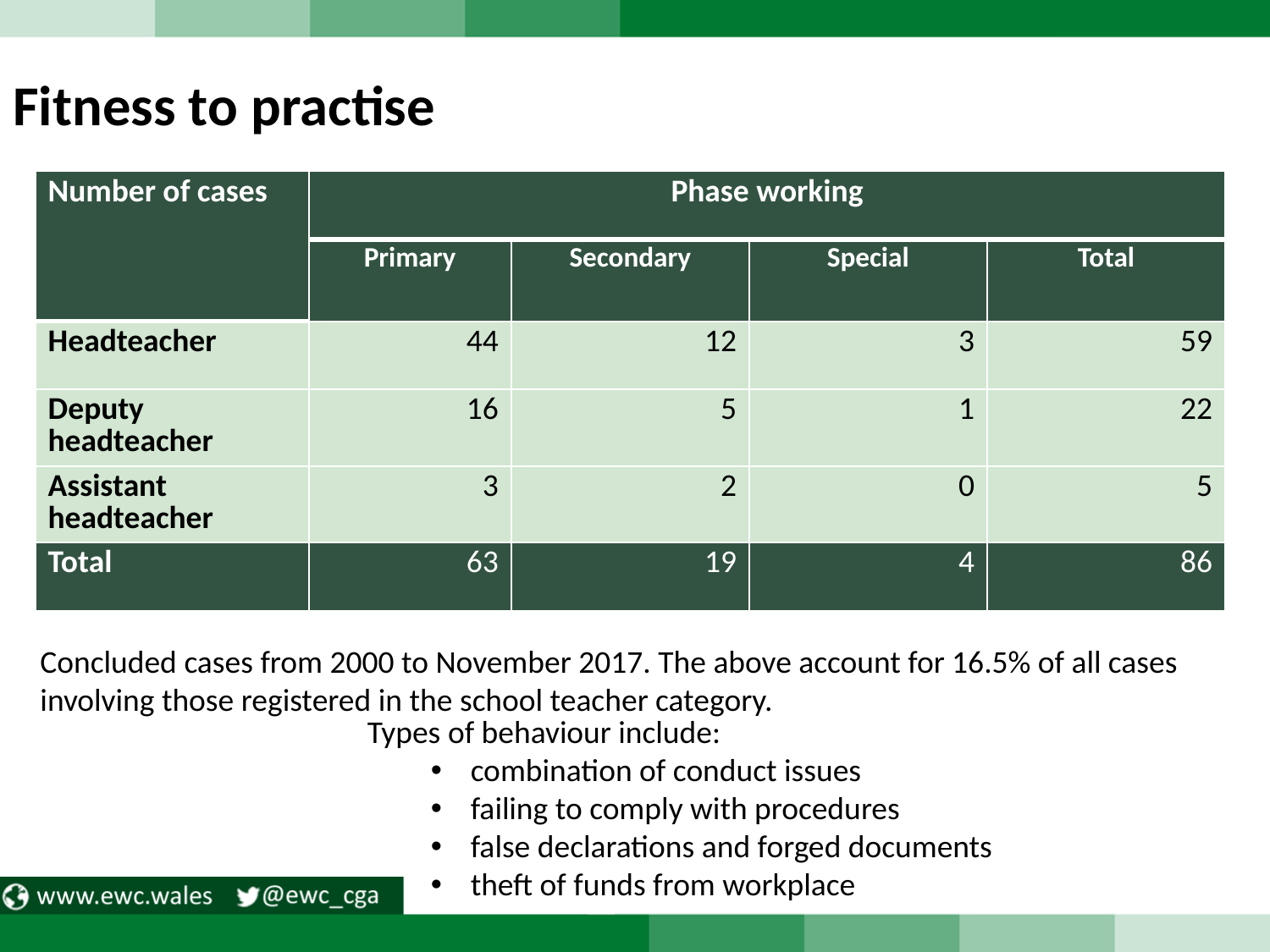

Fitness to practise
| Number of cases | Phase working |  |  |  |
| --- | --- | --- | --- | --- |
|  | Primary | Secondary | Special | Total |
| Headteacher | 44 | 12 | 3 | 59 |
| Deputy headteacher | 16 | 5 | 1 | 22 |
| Assistant headteacher | 3 | 2 | 0 | 5 |
| Total | 63 | 19 | 4 | 86 |
Concluded cases from 2000 to November 2017. The above account for 16.5% of all cases involving those registered in the school teacher category.
Types of behaviour include:
combination of conduct issues
failing to comply with procedures
false declarations and forged documents
theft of funds from workplace